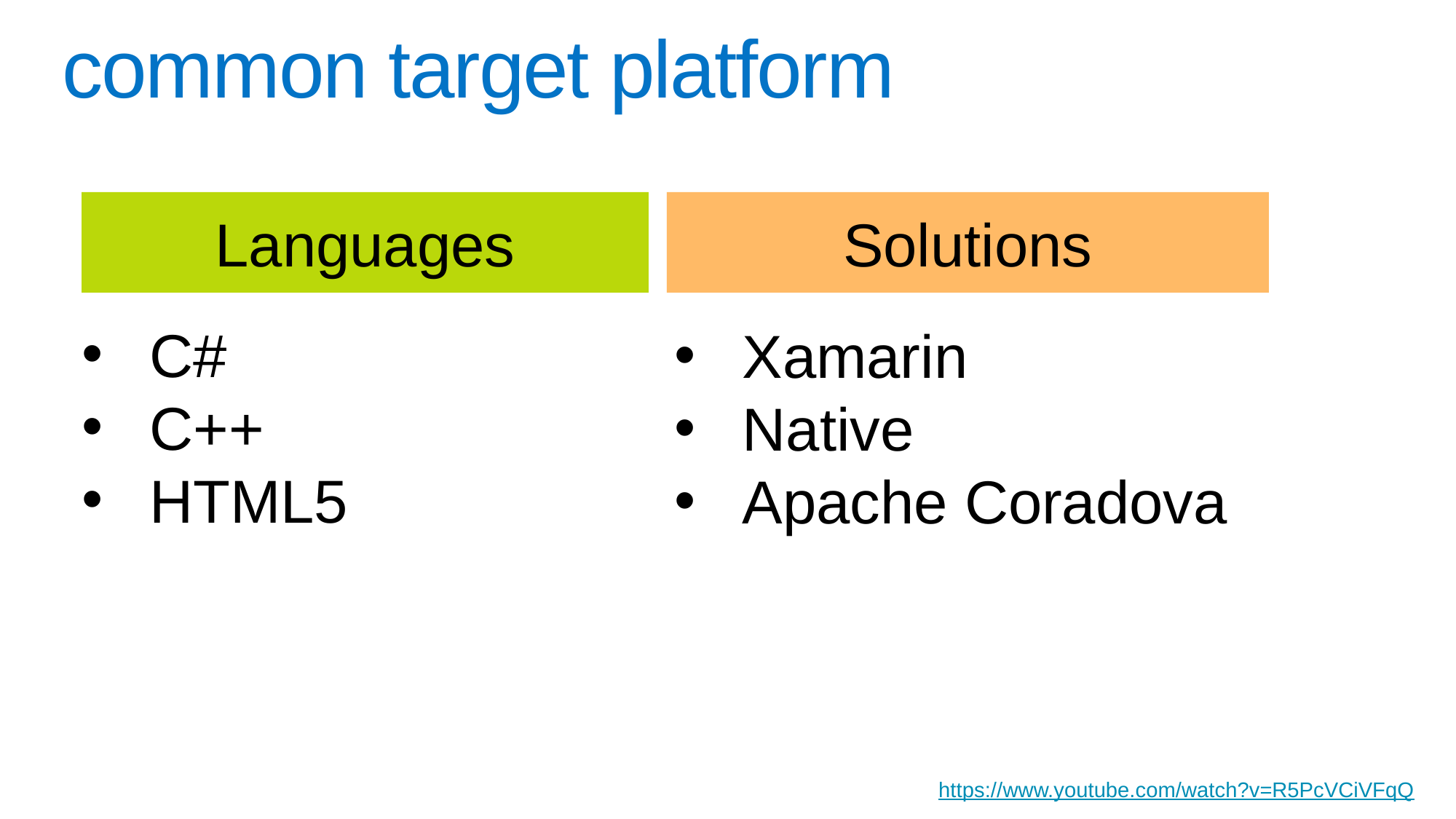

# common target platform
Languages
Solutions
C#
C++
HTML5
Xamarin
Native
Apache Coradova
https://www.youtube.com/watch?v=R5PcVCiVFqQ